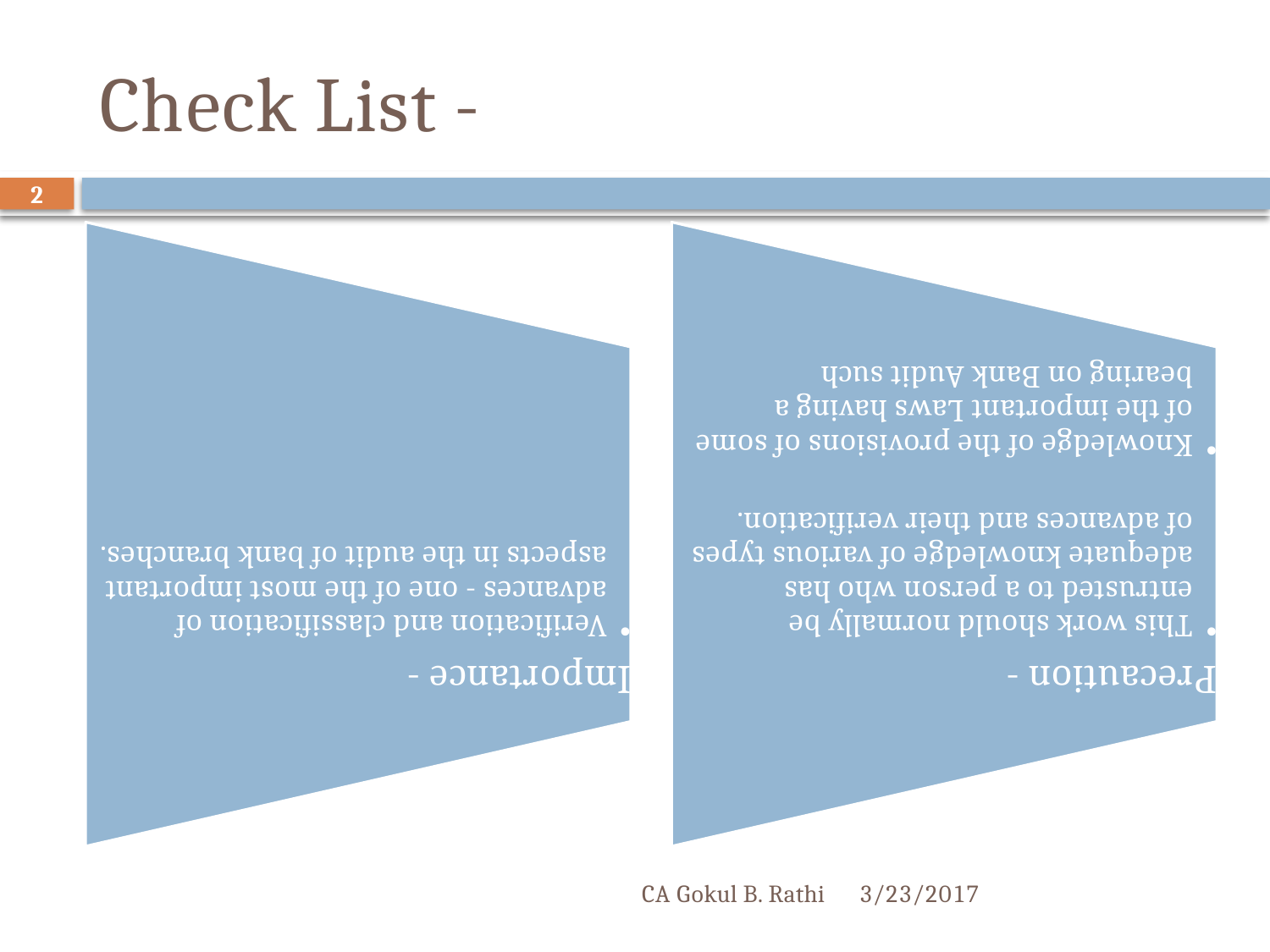

# Check List -
2
Importance -
Verification and classification of advances - one of the most important aspects in the audit of bank branches.
Precaution -
This work should normally be entrusted to a person who has adequate knowledge of various types of advances and their verification.

Knowledge of the provisions of some of the important Laws having a bearing on Bank Audit such
CA Gokul B. Rathi
3/23/2017